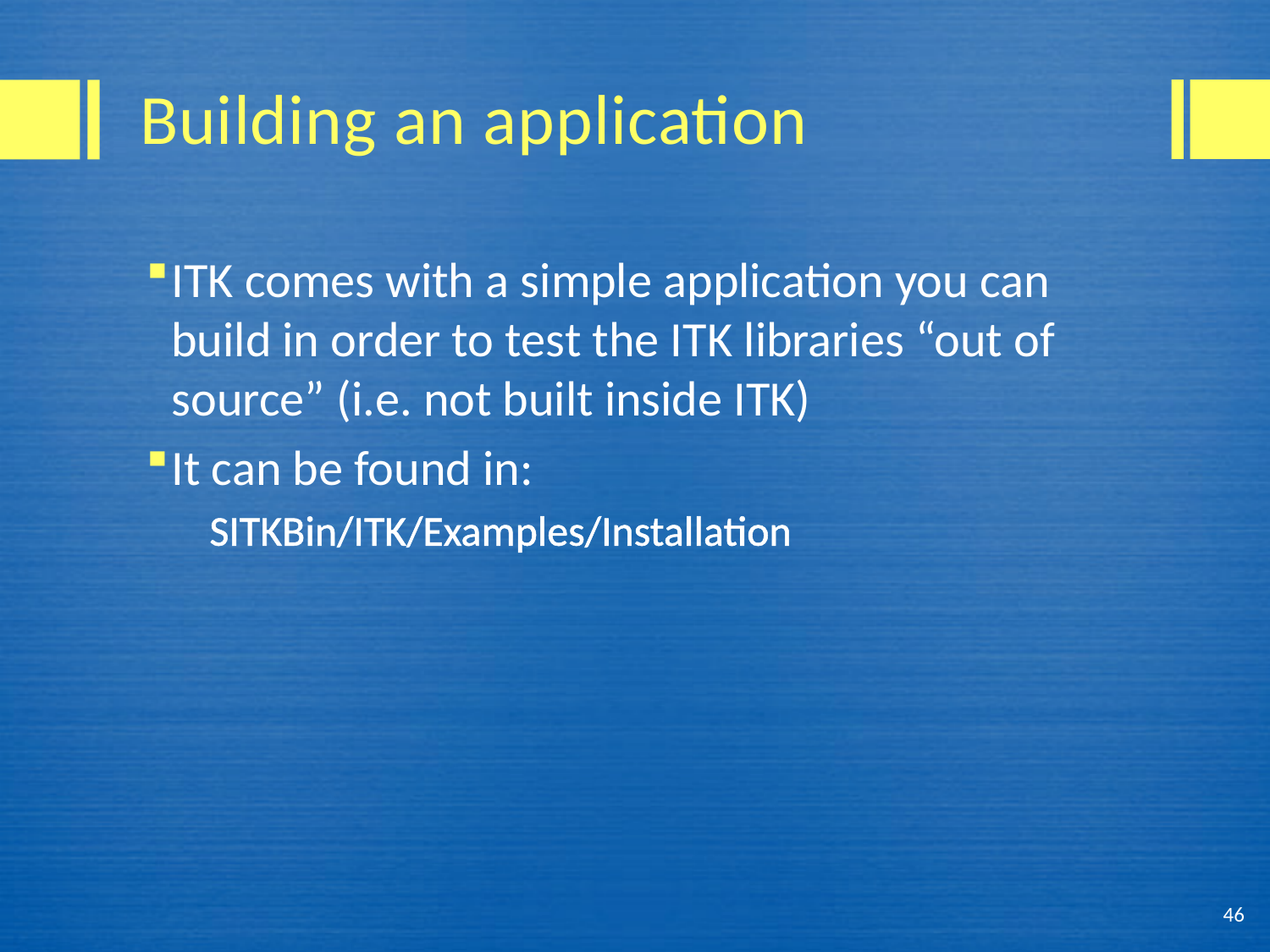

# Building an application
ITK comes with a simple application you can build in order to test the ITK libraries “out of source” (i.e. not built inside ITK)
It can be found in:
	SITKBin/ITK/Examples/Installation
46